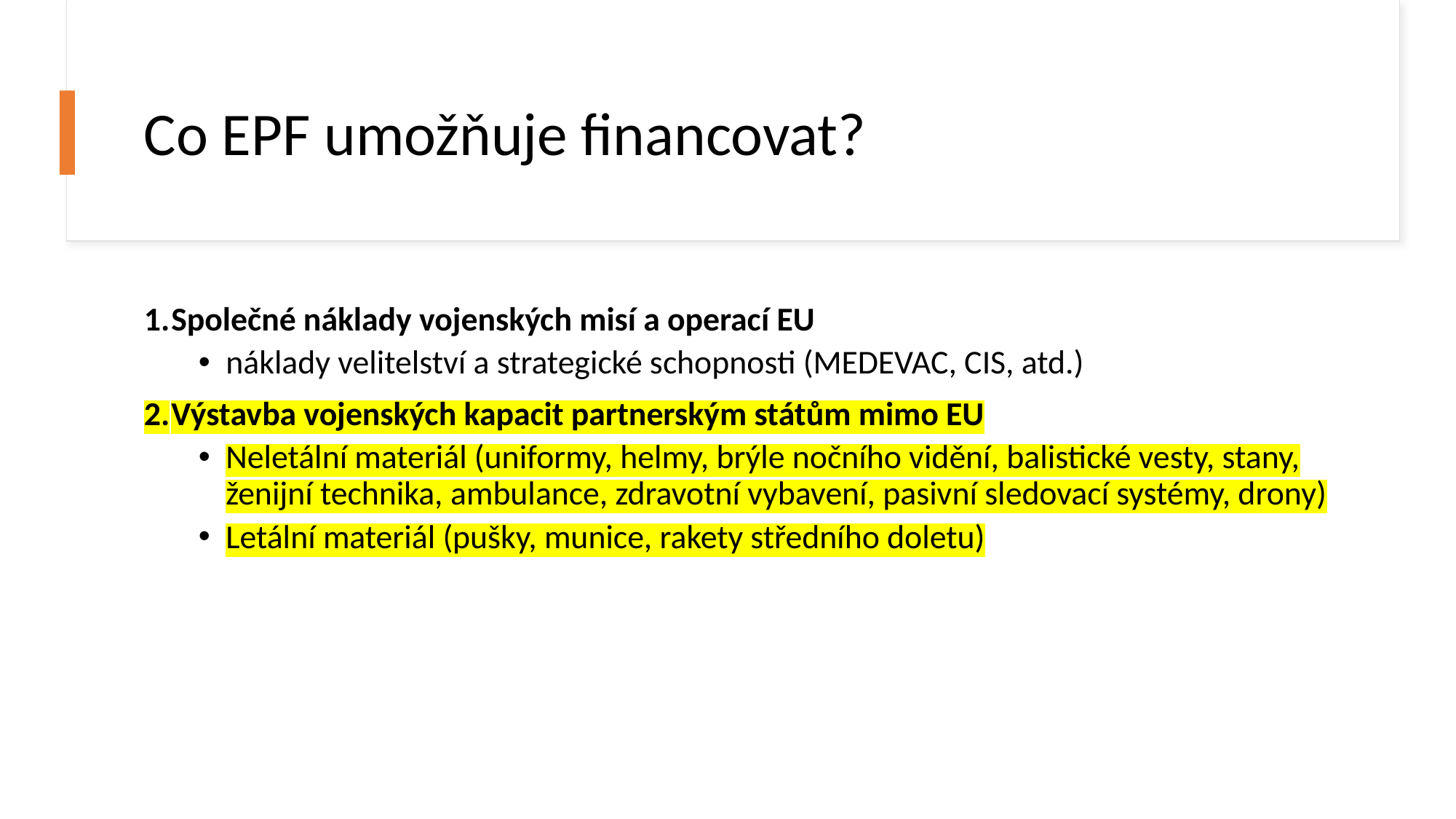

# Co EPF umožňuje financovat?

Společné náklady vojenských misí a operací EU
náklady velitelství a strategické schopnosti (MEDEVAC, CIS, atd.)
Výstavba vojenských kapacit partnerským státům mimo EU
Neletální materiál (uniformy, helmy, brýle nočního vidění, balistické vesty, stany, ženijní technika, ambulance, zdravotní vybavení, pasivní sledovací systémy, drony)
Letální materiál (pušky, munice, rakety středního doletu)